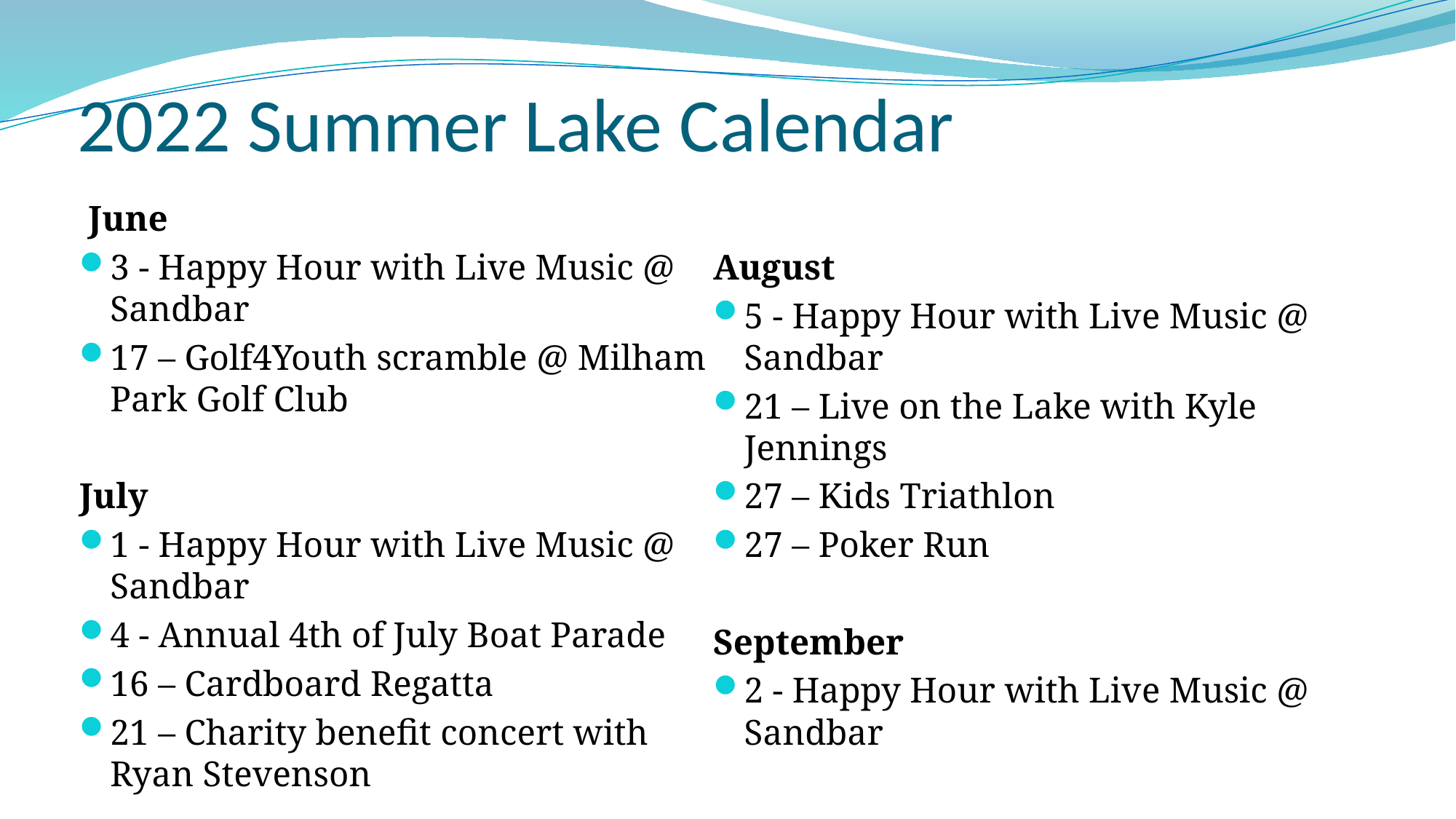

2022 Summer Lake Calendar
 June
3 - Happy Hour with Live Music @ Sandbar
17 – Golf4Youth scramble @ Milham Park Golf Club

July
1 - Happy Hour with Live Music @ Sandbar
4 - Annual 4th of July Boat Parade
16 – Cardboard Regatta
21 – Charity benefit concert with Ryan Stevenson

August
5 - Happy Hour with Live Music @ Sandbar
21 – Live on the Lake with Kyle Jennings
27 – Kids Triathlon
27 – Poker Run

September
2 - Happy Hour with Live Music @ Sandbar